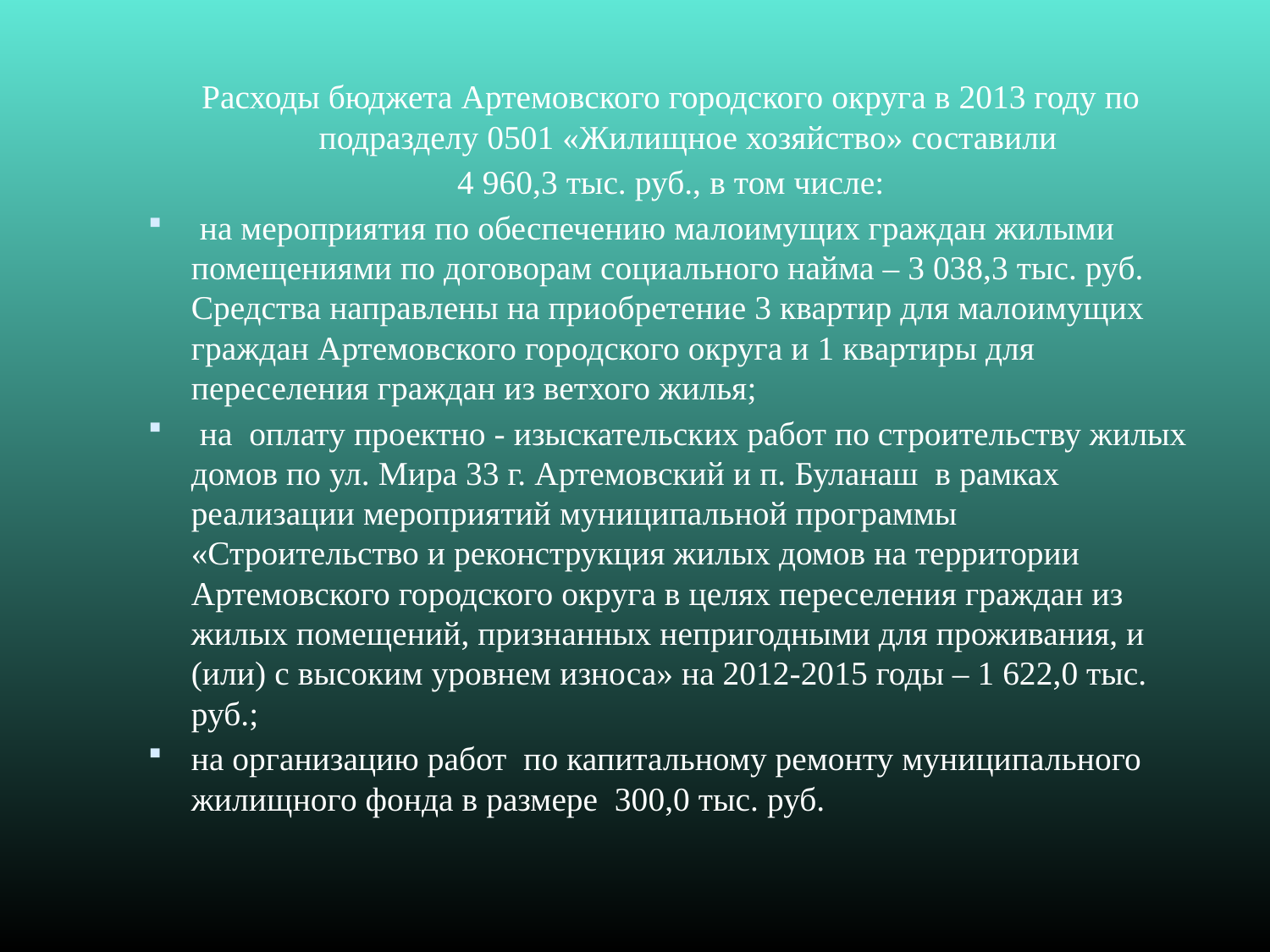

Расходы бюджета Артемовского городского округа в 2013 году по подразделу 0501 «Жилищное хозяйство» составили
4 960,3 тыс. руб., в том числе:
 на мероприятия по обеспечению малоимущих граждан жилыми помещениями по договорам социального найма – 3 038,3 тыс. руб. Средства направлены на приобретение 3 квартир для малоимущих граждан Артемовского городского округа и 1 квартиры для переселения граждан из ветхого жилья;
 на  оплату проектно - изыскательских работ по строительству жилых домов по ул. Мира 33 г. Артемовский и п. Буланаш  в рамках реализации мероприятий муниципальной программы «Строительство и реконструкция жилых домов на территории Артемовского городского округа в целях переселения граждан из жилых помещений, признанных непригодными для проживания, и (или) с высоким уровнем износа» на 2012-2015 годы – 1 622,0 тыс. руб.;
на организацию работ  по капитальному ремонту муниципального жилищного фонда в размере  300,0 тыс. руб.